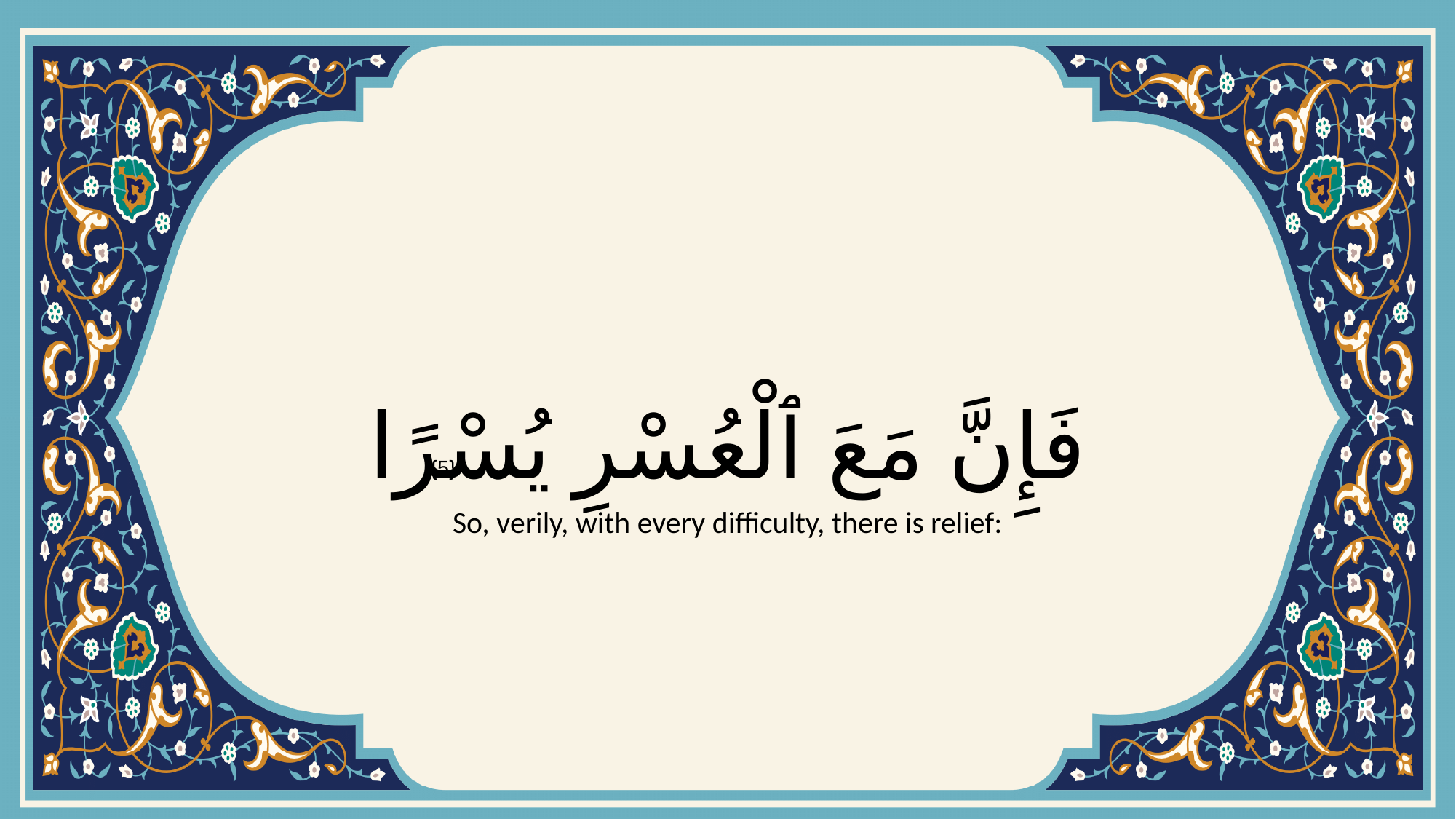

# فَإِنَّ مَعَ ٱلْعُسْرِ يُسْرًا
{5}
So, verily, with every difficulty, there is relief: